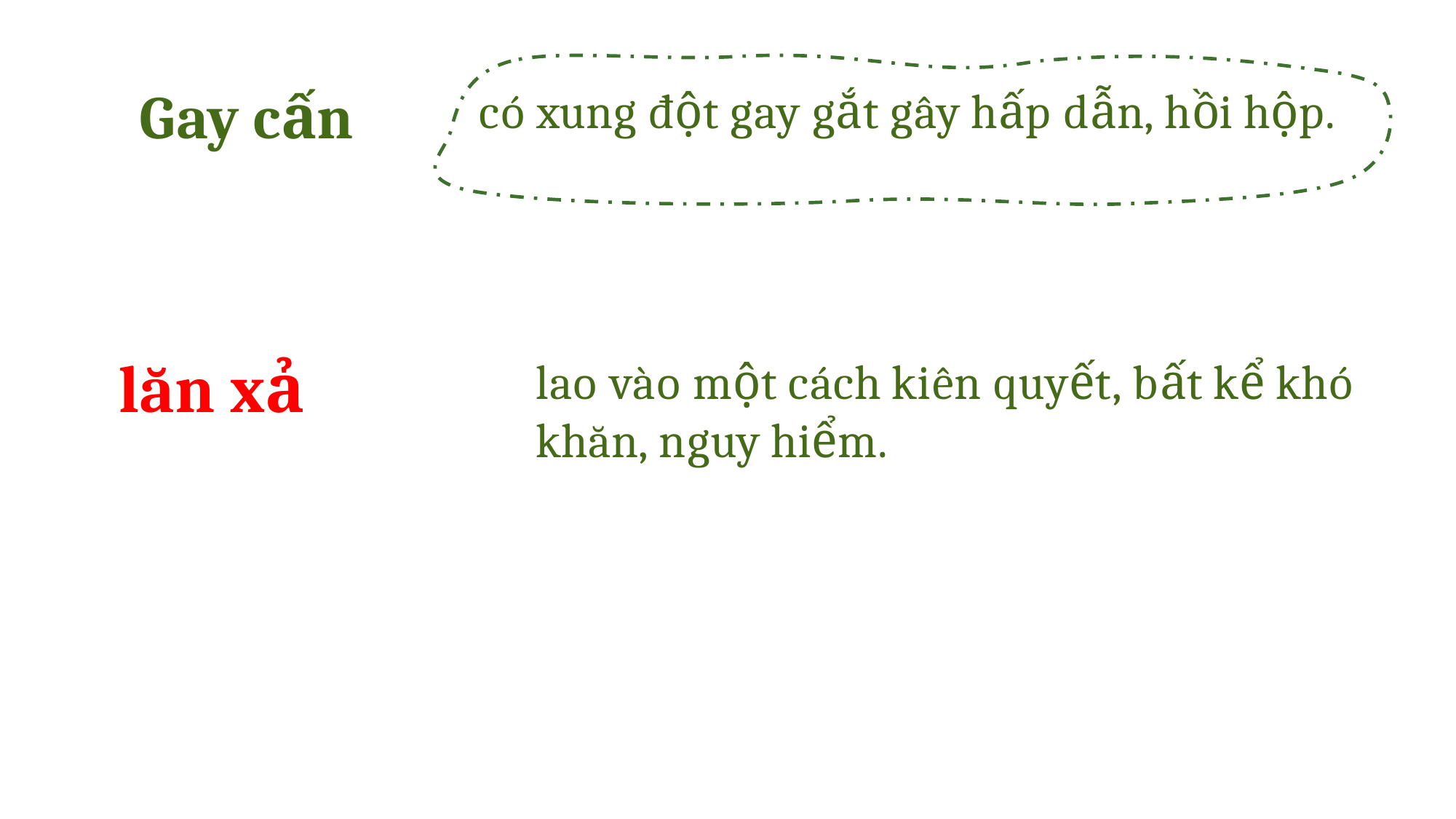

có xung đột gay gắt gây hấp dẫn, hồi hộp.
Gay cấn
 lăn xả
lao vào một cách kiên quyết, bất kể khó khăn, nguy hiểm.